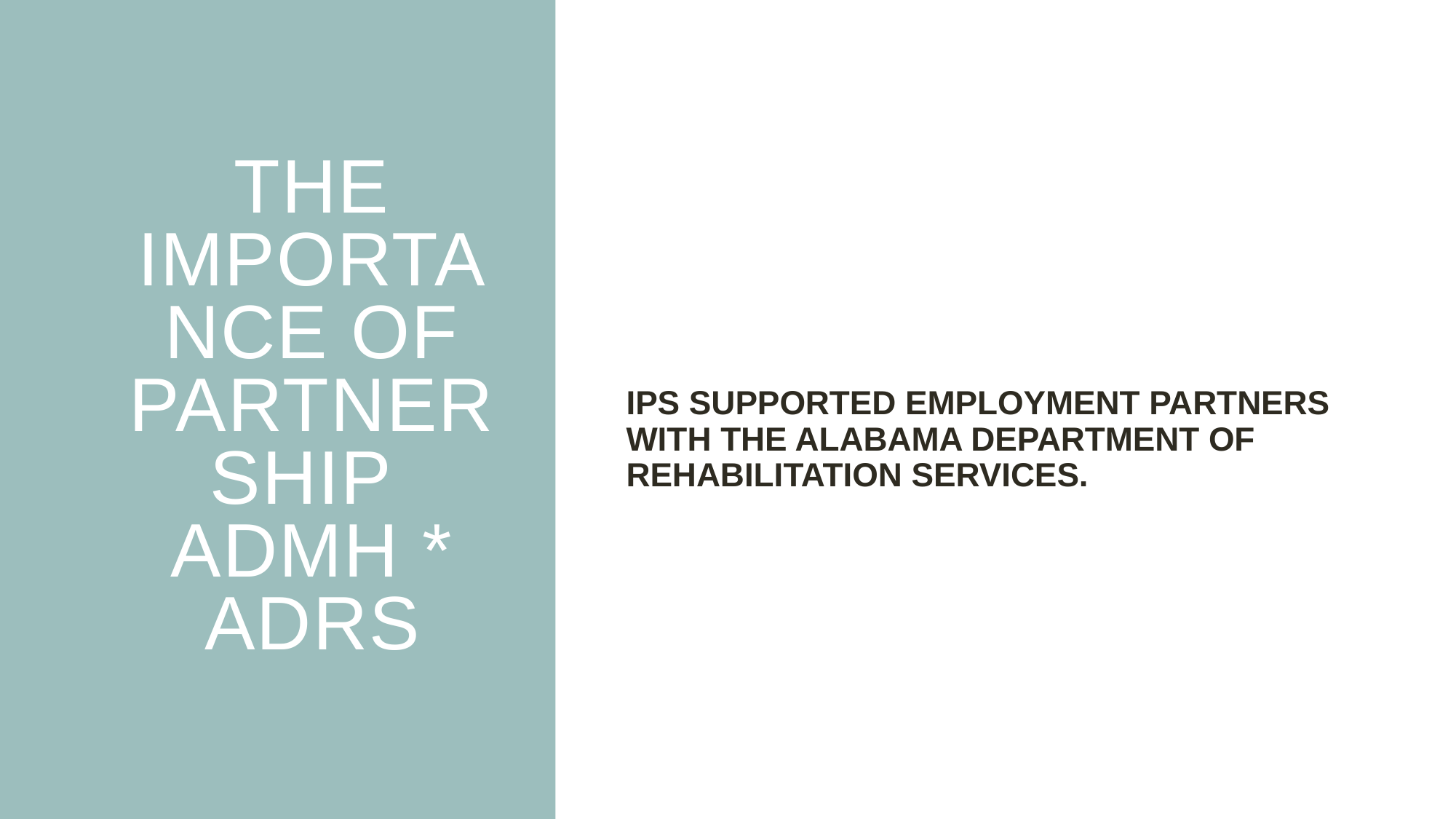

# The importance of partnership adMH * adrs

IPS SUPPORTED EMPLOYMENT PARTNERS WITH THE ALABAMA DEPARTMENT OF REHABILITATION SERVICES.